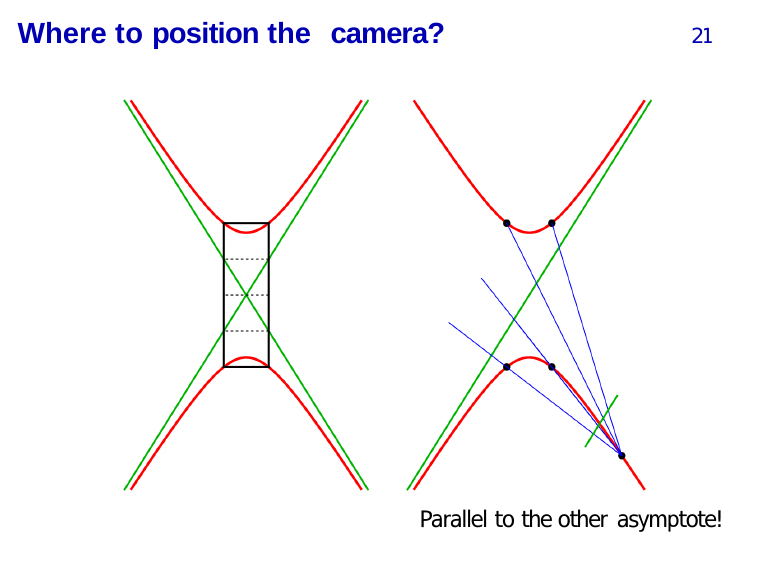

# Where to position the  camera?
21

Parallel to the other asymptote!